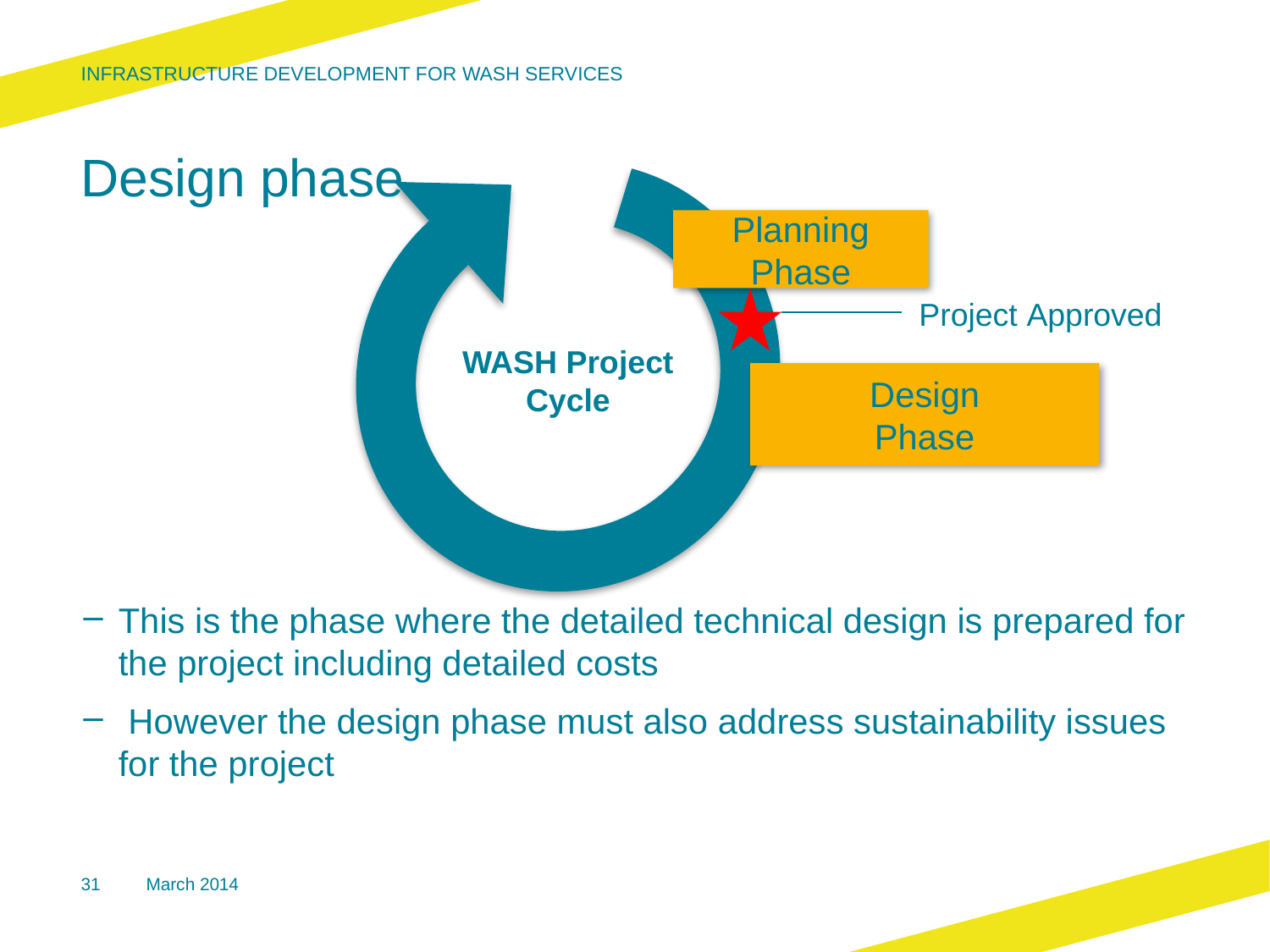

Infrastructure development for wash services
# Design phase

Planning Phase

Project Approved
WASH Project Cycle
Design
Phase
This is the phase where the detailed technical design is prepared for the project including detailed costs
 However the design phase must also address sustainability issues for the project

31
March 2014